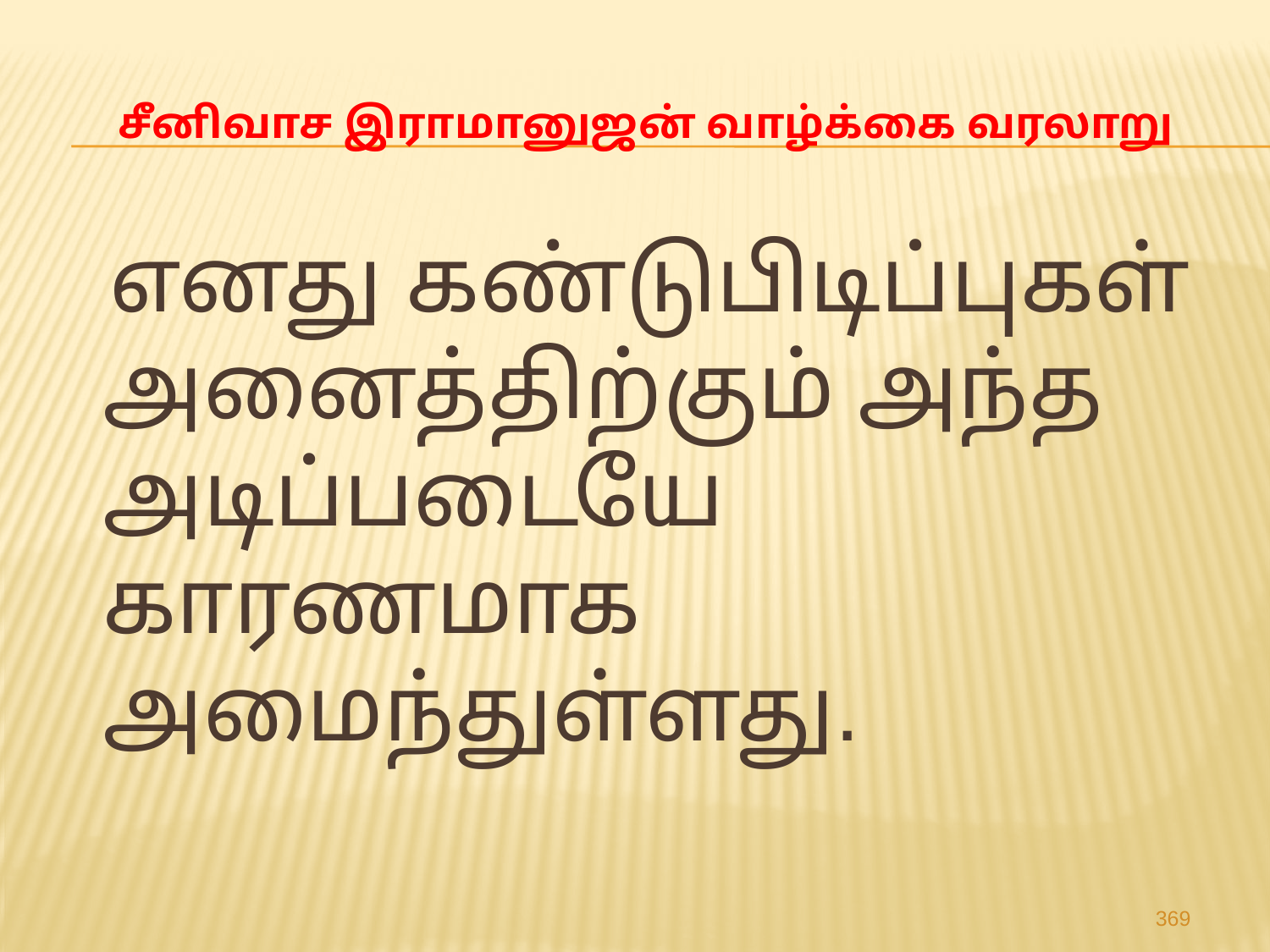

# சீனிவாச இராமானுஜன் வாழ்க்கை வரலாறு
    எனது கண்டுபிடிப்புகள் அனைத்திற்கும் அந்த அடிப்படையே காரணமாக அமைந்துள்ளது.

369